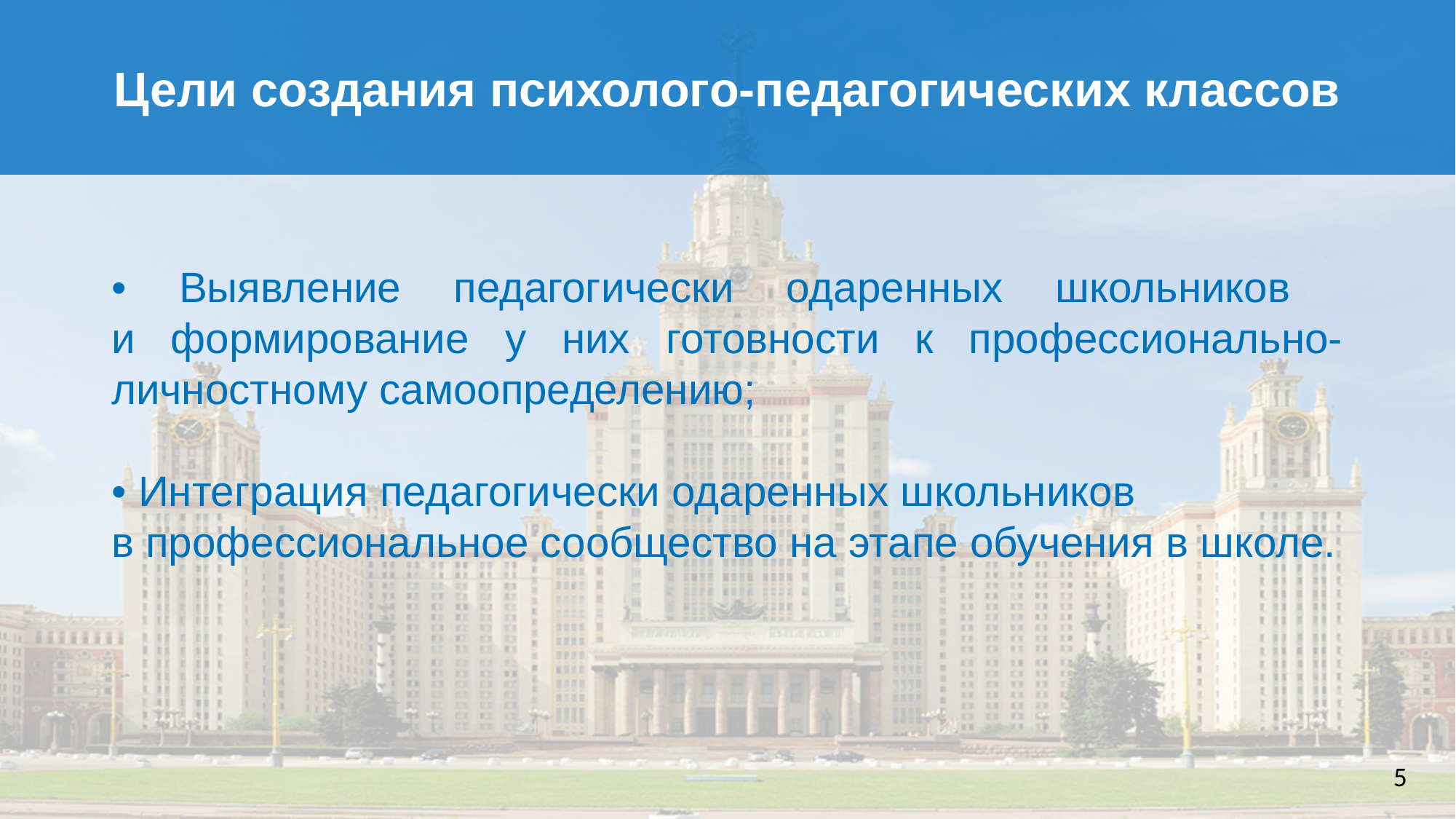

Цели создания психолого-педагогических классов
• Выявление педагогически одаренных школьников
и формирование у них готовности к профессионально-личностному самоопределению;

• Интеграция педагогически одаренных школьников
в профессиональное сообщество на этапе обучения в школе.
5